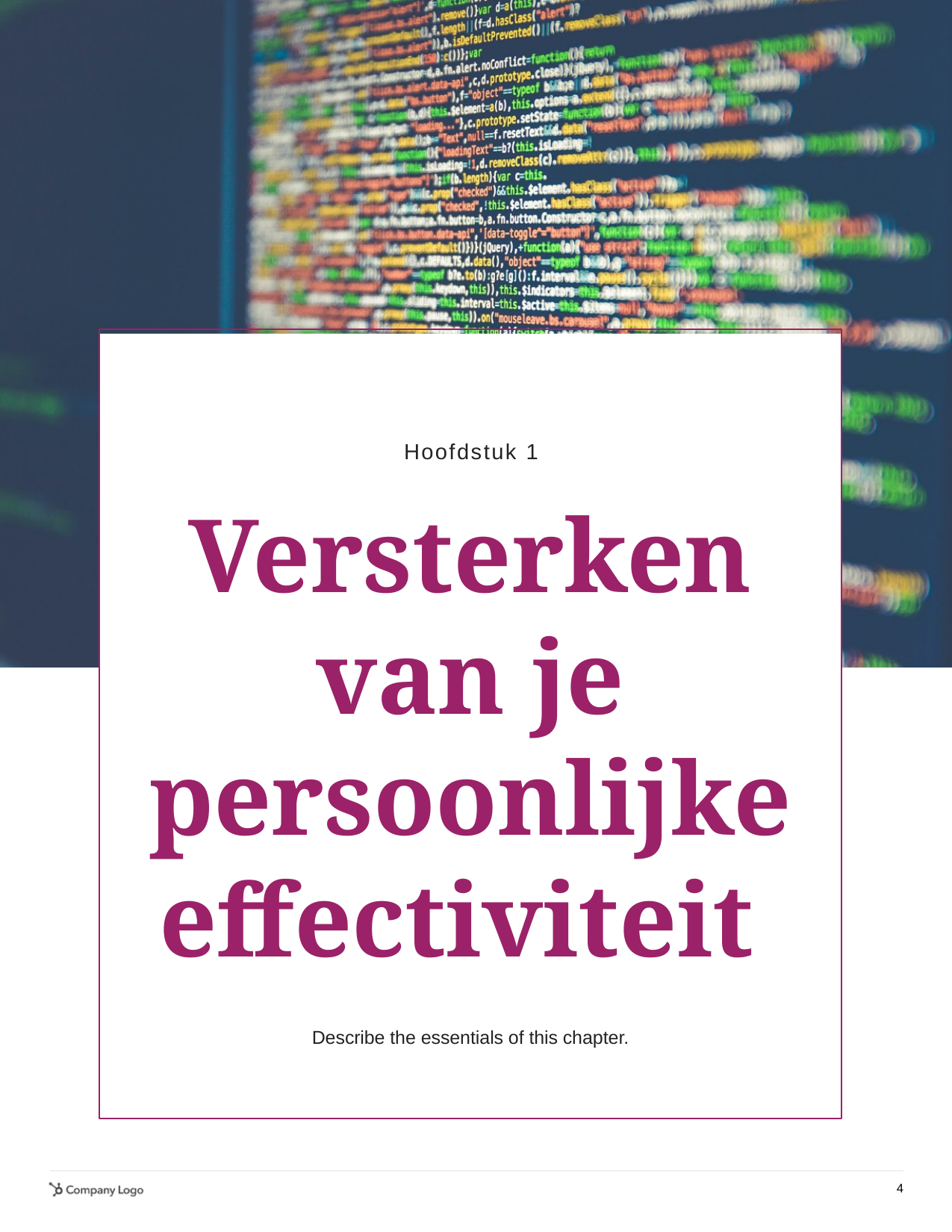

Hoofdstuk 1

Versterken van je persoonlijke effectiviteit
Describe the essentials of this chapter.

4